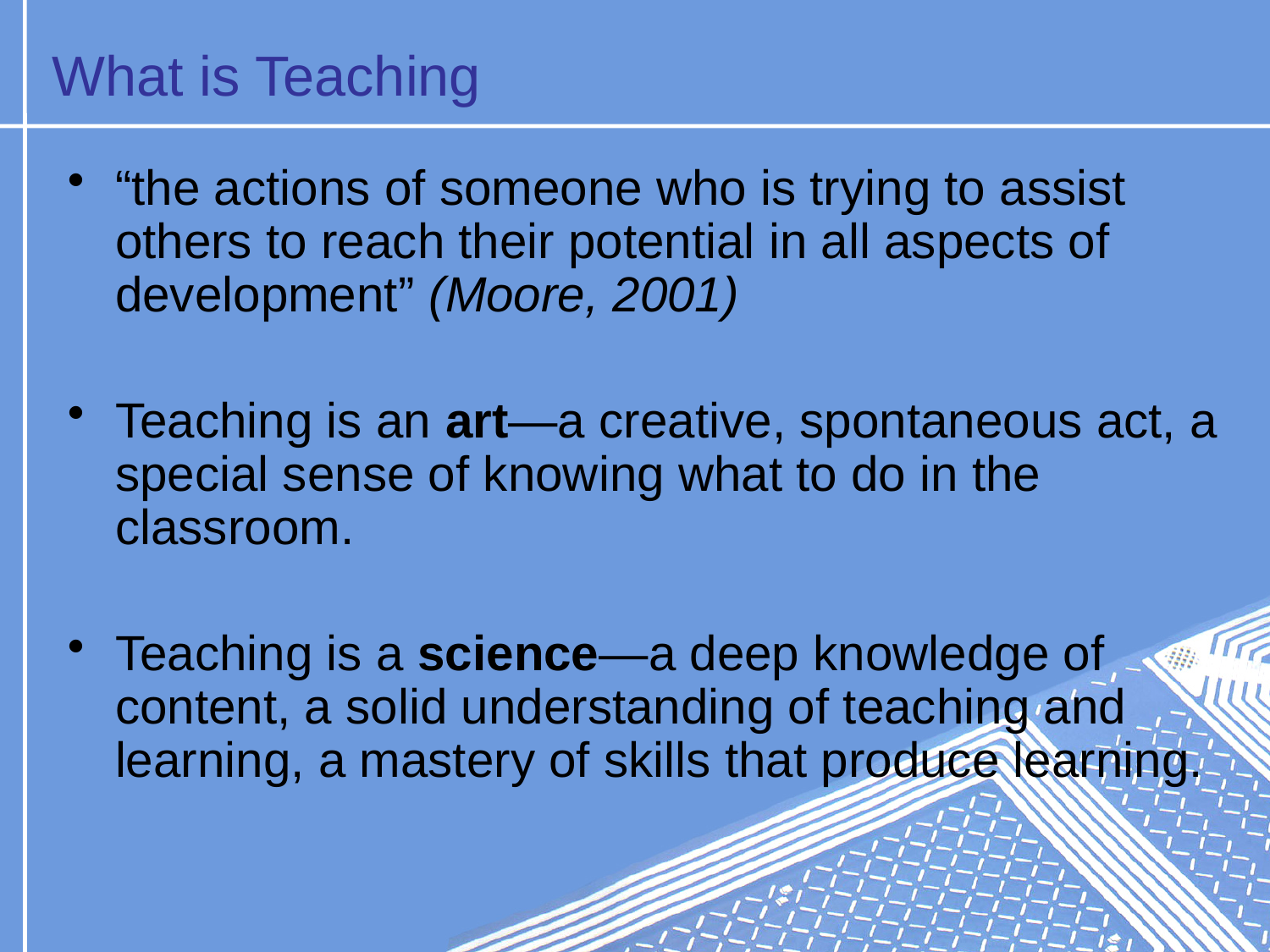

# What is Teaching

“the actions of someone who is trying to assist others to reach their potential in all aspects of development” (Moore, 2001)

Teaching is an art—a creative, spontaneous act, a special sense of knowing what to do in the classroom.

Teaching is a science—a deep knowledge of content, a solid understanding of teaching and learning, a mastery of skills that produce learning.